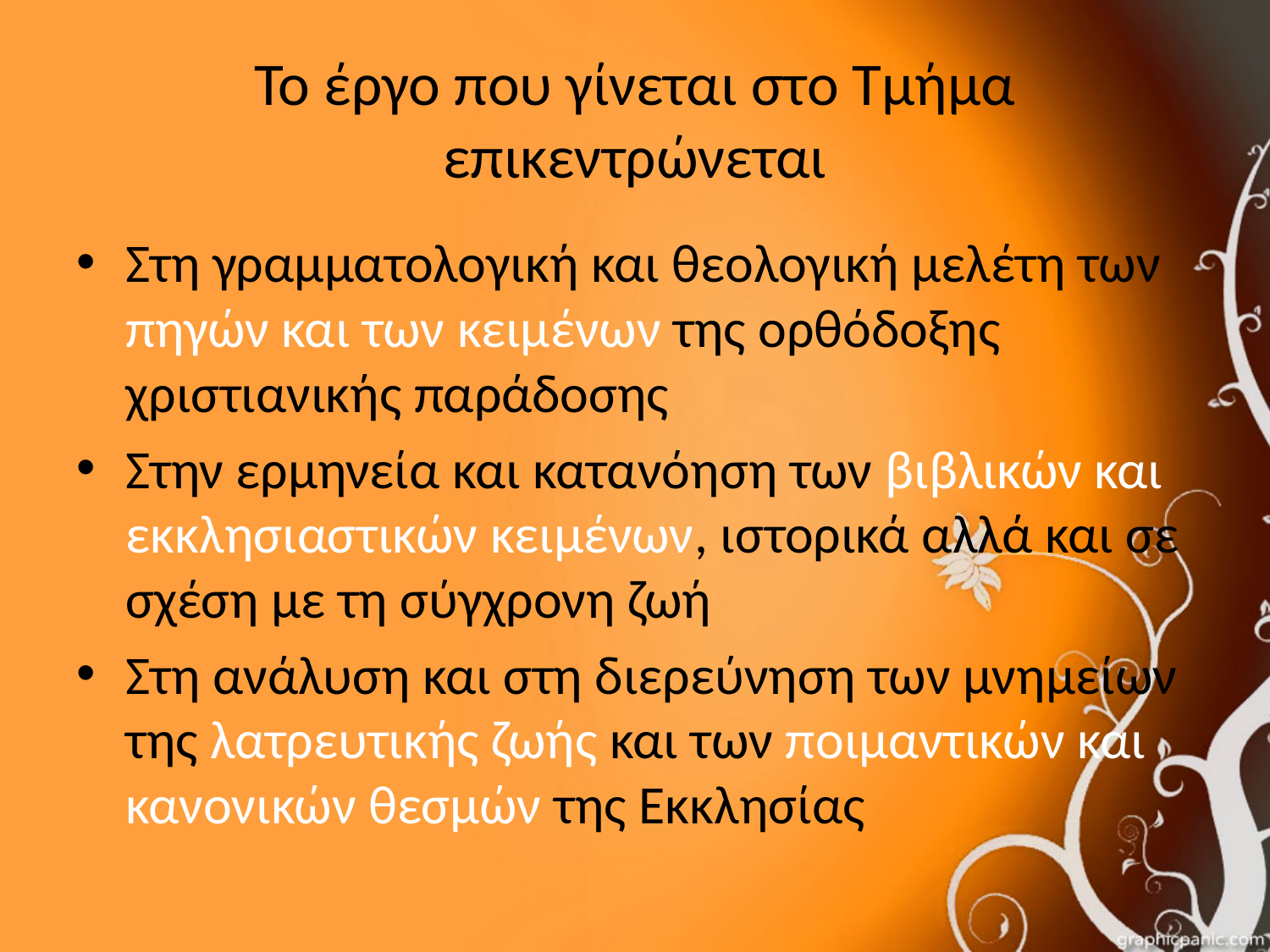

# Το έργο που γίνεται στο Τμήμα επικεντρώνεται
Στη γραμματολογική και θεολογική μελέτη των πηγών και των κειμένων της ορθόδοξης χριστιανικής παράδοσης
Στην ερμηνεία και κατανόηση των βιβλικών και εκκλησιαστικών κειμένων, ιστορικά αλλά και σε σχέση με τη σύγχρονη ζωή
Στη ανάλυση και στη διερεύνηση των μνημείων της λατρευτικής ζωής και των ποιμαντικών και κανονικών θεσμών της Εκκλησίας